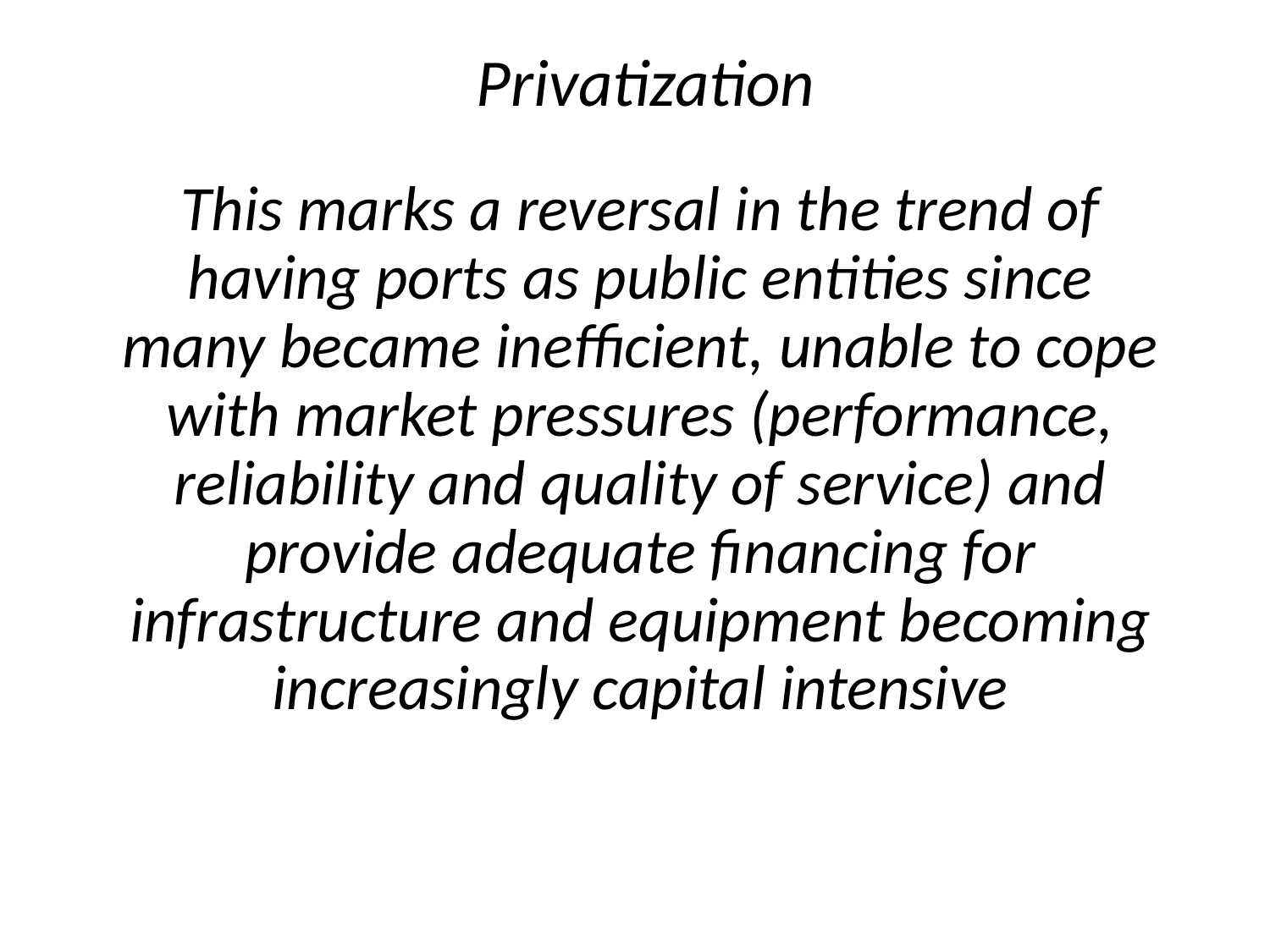

# Privatization
This marks a reversal in the trend of having ports as public entities since many became inefficient, unable to cope with market pressures (performance, reliability and quality of service) and provide adequate financing for infrastructure and equipment becoming increasingly capital intensive